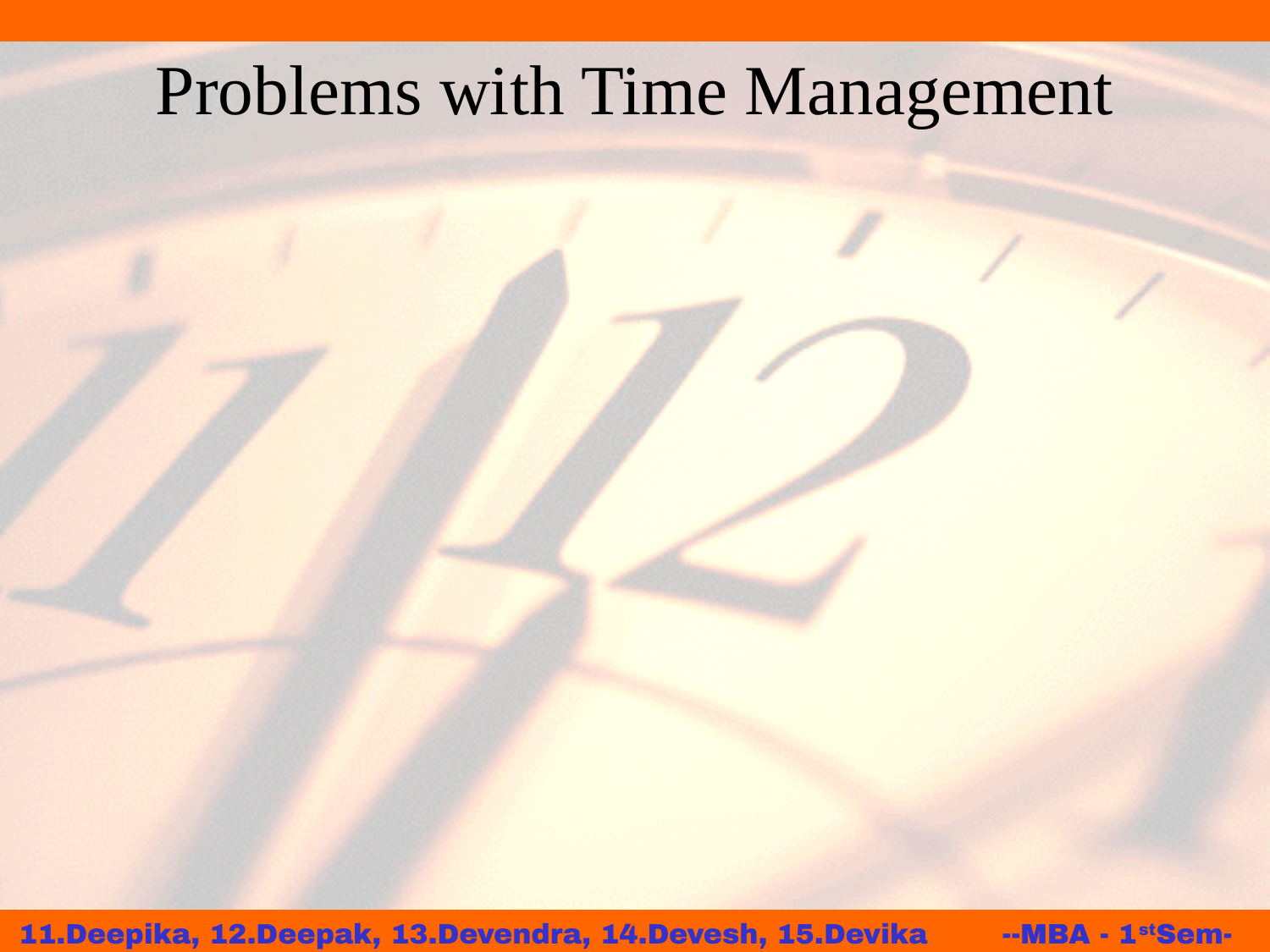

# Problems with Time Management
If we only had one thing to do every day, this would be easy
Every day, we have many commitments pulling from all directions
How can we balance all of these issues in a reasonable way?